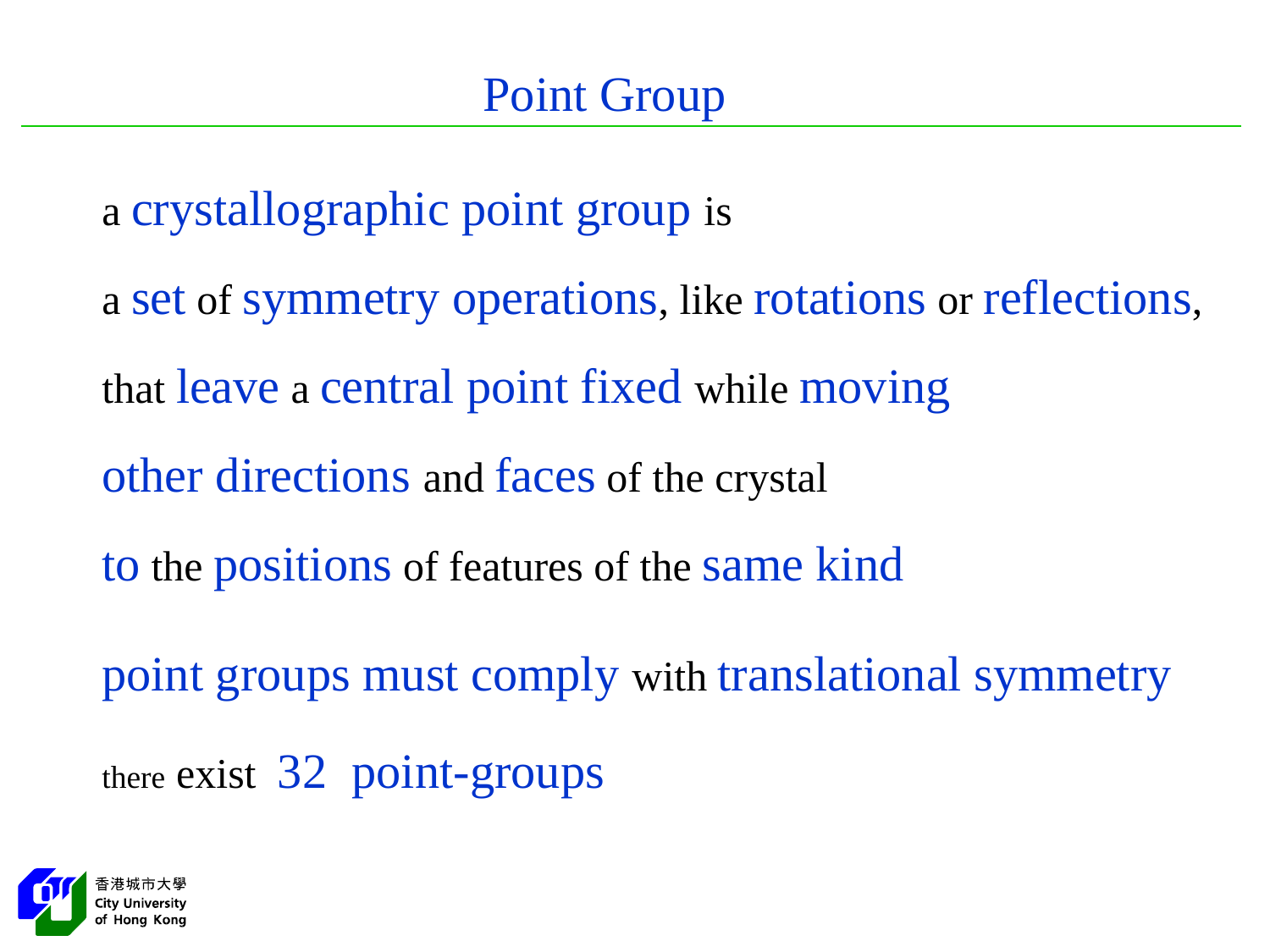

Point Group

a crystallographic point group is
a set of symmetry operations, like rotations or reflections,
that leave a central point fixed while moving
other directions and faces of the crystal
to the positions of features of the same kind

point groups must comply with translational symmetry

there exist  32  point-groups